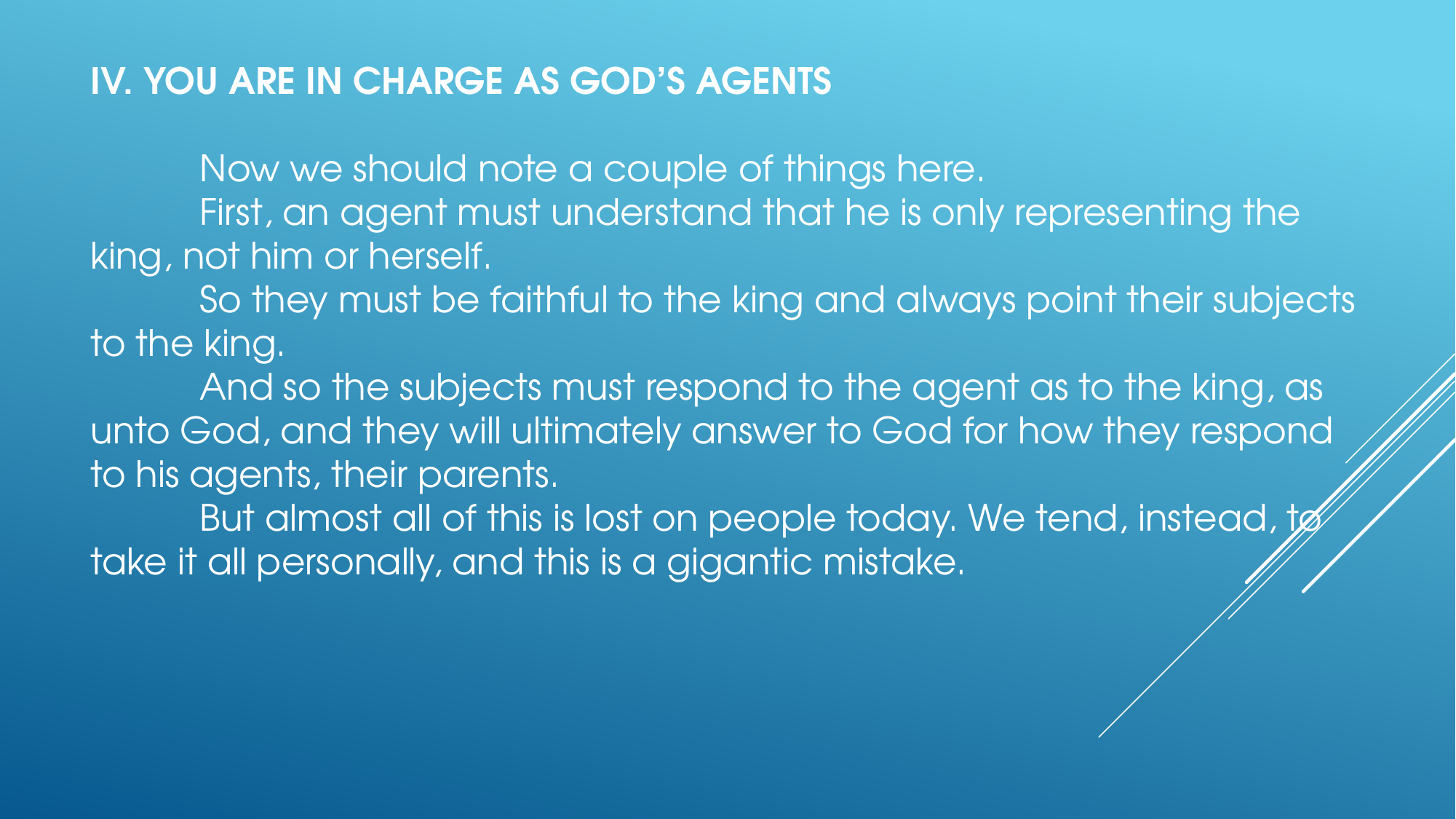

IV. YOU ARE IN CHARGE AS GOD’S AGENTS

	Now we should note a couple of things here.
	First, an agent must understand that he is only representing the king, not him or herself.
	So they must be faithful to the king and always point their subjects to the king.
	And so the subjects must respond to the agent as to the king, as unto God, and they will ultimately answer to God for how they respond to his agents, their parents.
	But almost all of this is lost on people today. We tend, instead, to take it all personally, and this is a gigantic mistake.